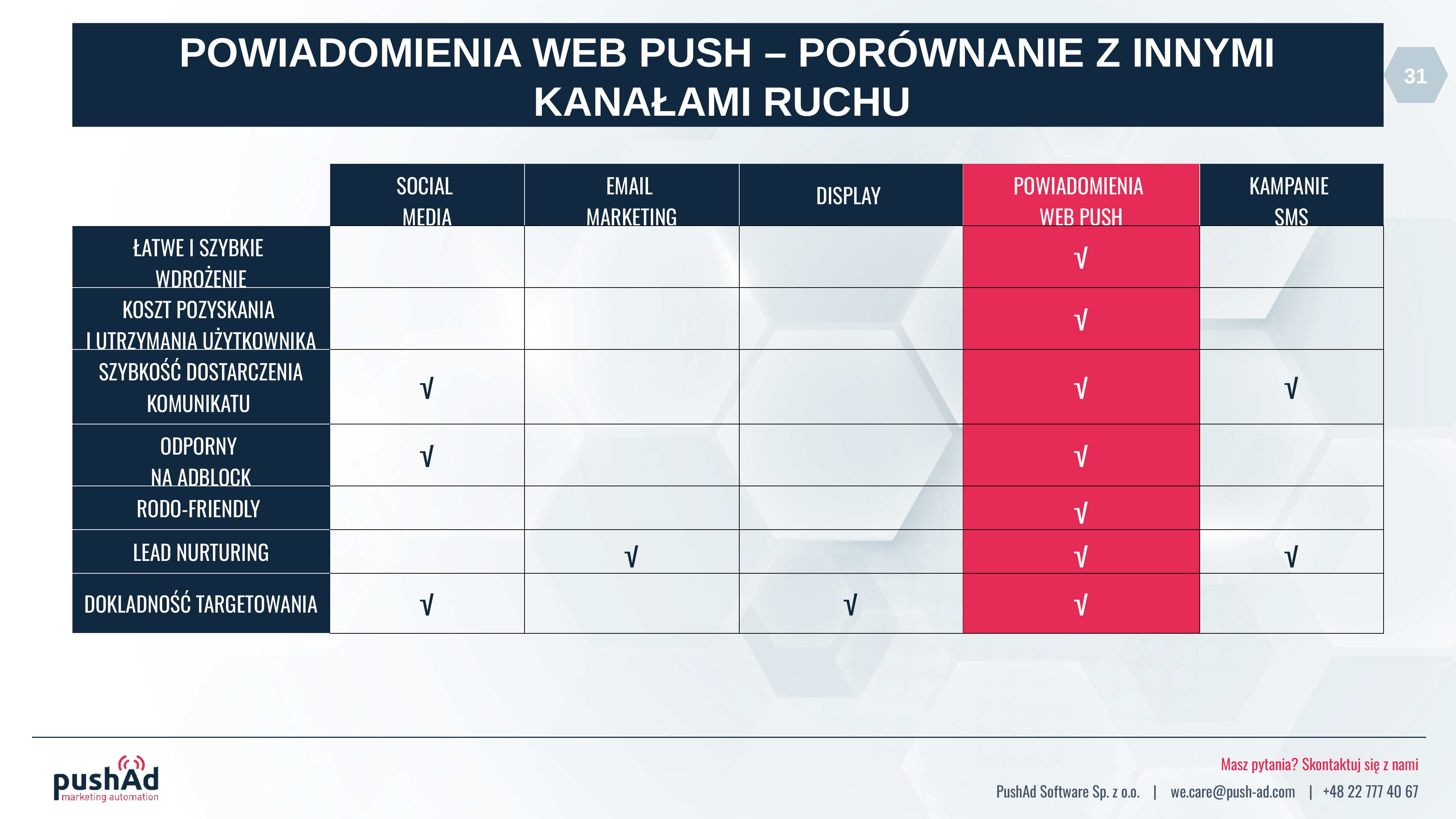

POWIADOMIENIA WEB PUSH – PORÓWNANIE Z INNYMI KANAŁAMI RUCHU
|  | SOCIAL  MEDIA | EMAIL  MARKETING | DISPLAY | POWIADOMIENIA WEB PUSH | KAMPANIE  SMS |
| --- | --- | --- | --- | --- | --- |
| ŁATWE I SZYBKIE  WDROŻENIE |  |  |  | √ |  |
| KOSZT POZYSKANIA I UTRZYMANIA UŻYTKOWNIKA |  |  |  | √ |  |
| SZYBKOŚĆ DOSTARCZENIA KOMUNIKATU | √ |  |  | √ | √ |
| ODPORNY  NA ADBLOCK | √ |  |  | √ |  |
| RODO-FRIENDLY |  |  |  | √ |  |
| LEAD NURTURING |  | √ |  | √ | √ |
| DOKLADNOŚĆ TARGETOWANIA | √ |  | √ | √ |  |